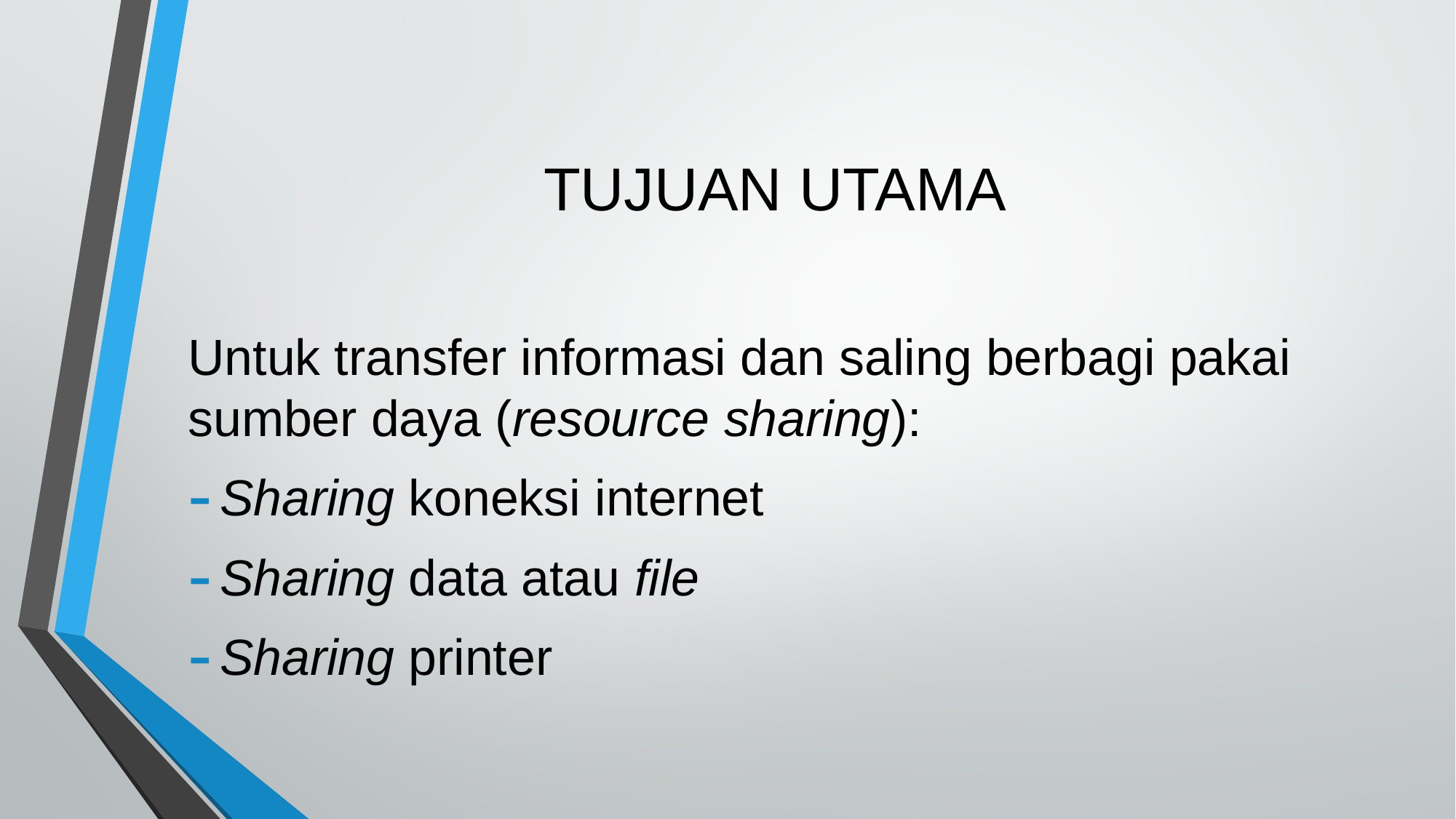

# TUJUAN UTAMA
Untuk transfer informasi dan saling berbagi pakai sumber daya (resource sharing):
Sharing koneksi internet
Sharing data atau file
Sharing printer